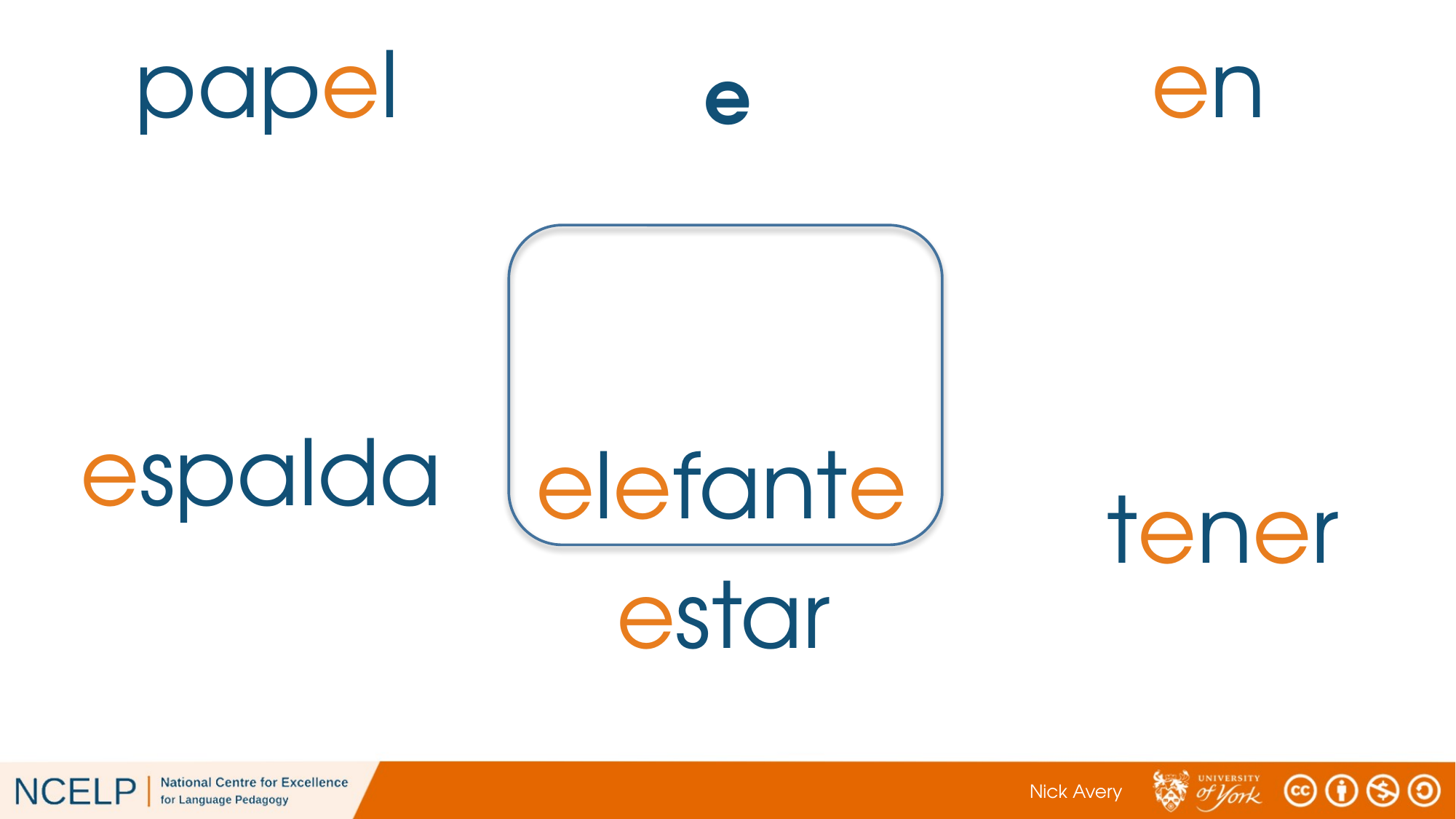

en
papel
# e

espalda
elefante
tener
estar
Nick Avery